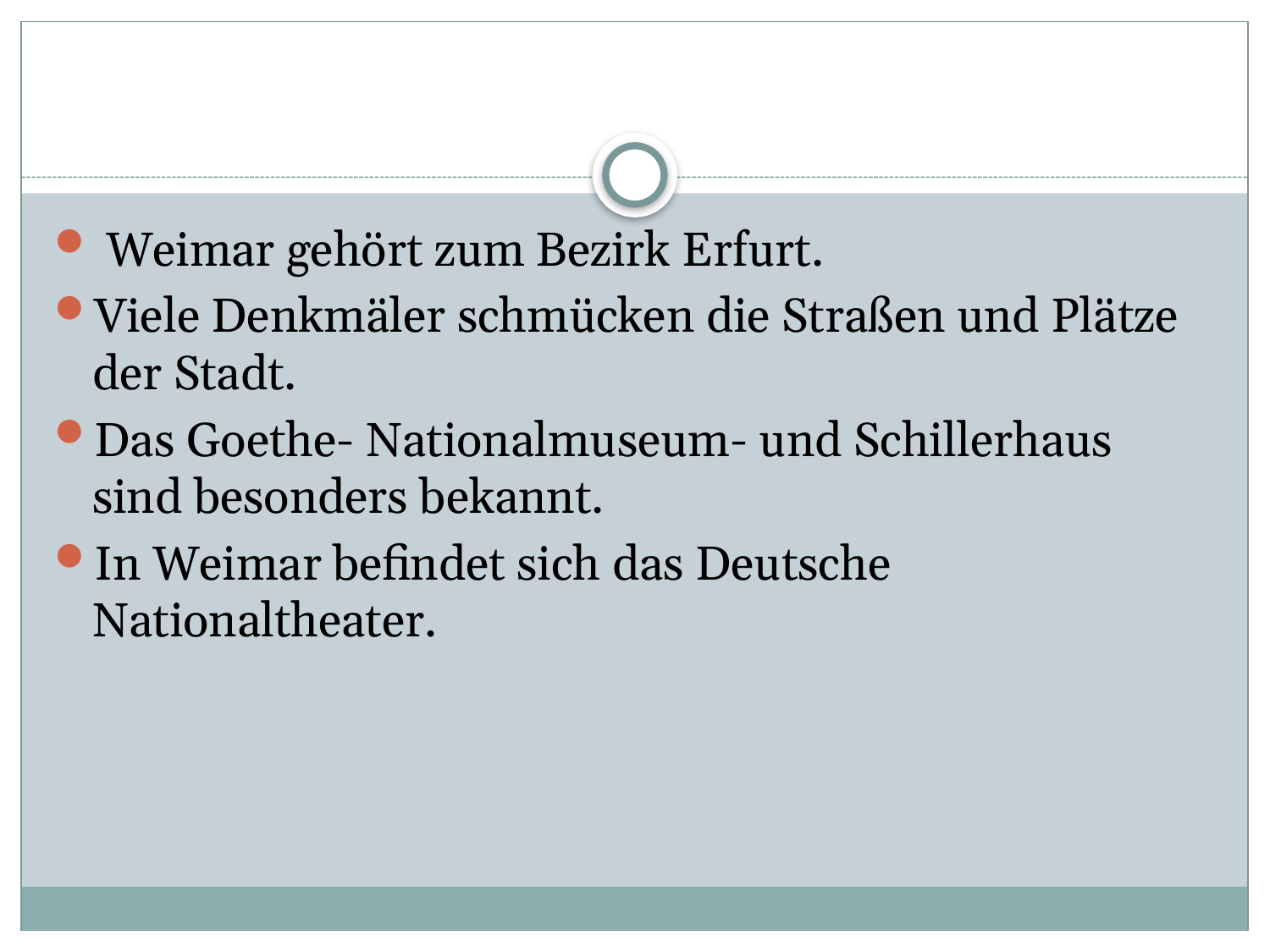

#
 Weimar gehört zum Bezirk Erfurt.
Viele Denkmäler schmücken die Straßen und Plätze der Stadt.
Das Goethe- Nationalmuseum- und Schillerhaus sind besonders bekannt.
In Weimar befindet sich das Deutsche Nationaltheater.